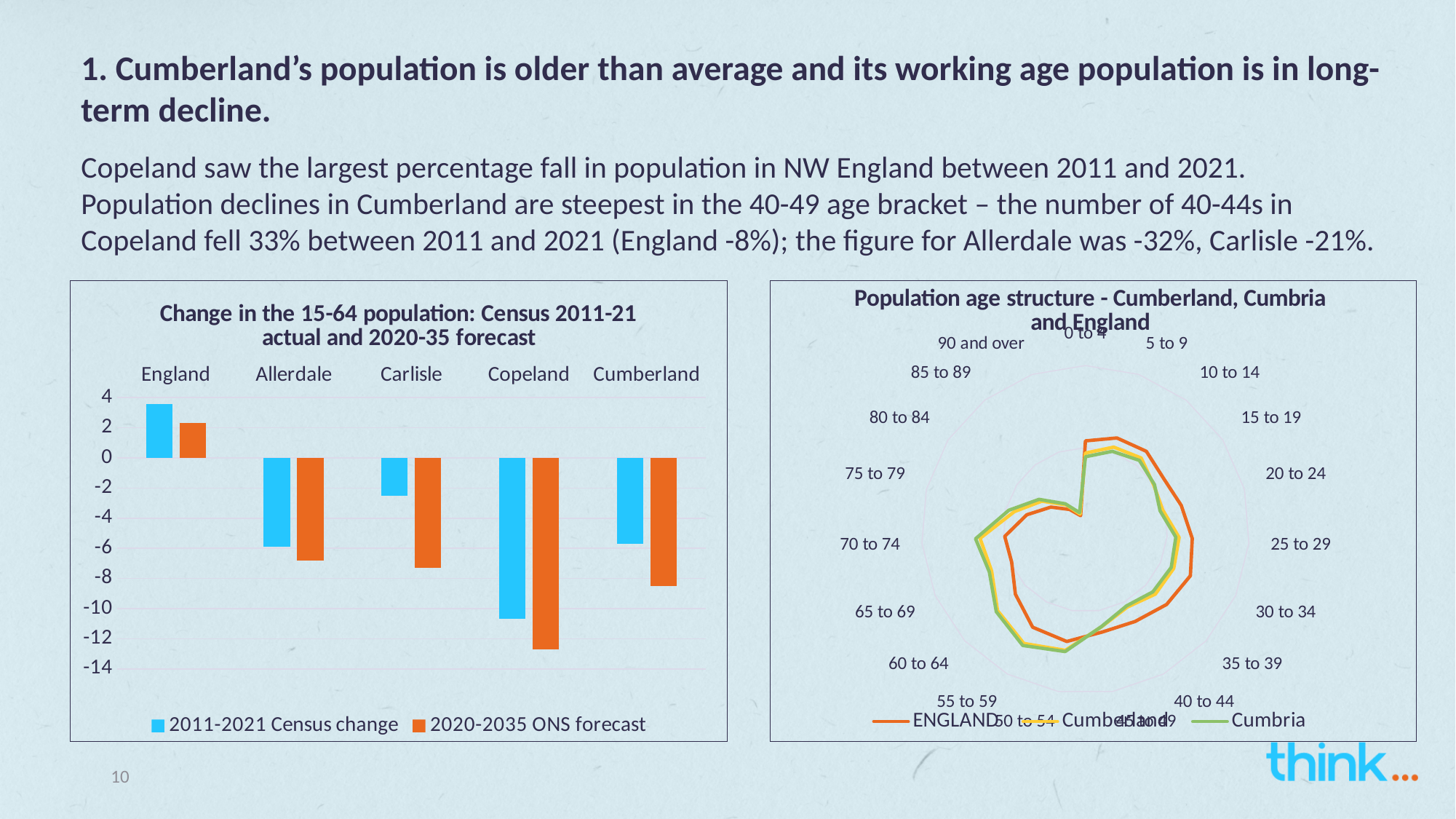

# 1. Cumberland’s population is older than average and its working age population is in long-term decline. Copeland saw the largest percentage fall in population in NW England between 2011 and 2021. Population declines in Cumberland are steepest in the 40-49 age bracket – the number of 40-44s in Copeland fell 33% between 2011 and 2021 (England -8%); the figure for Allerdale was -32%, Carlisle -21%.

### Chart: Change in the 15-64 population: Census 2011-21 actual and 2020-35 forecast

| Category | 2011-2021 Census change | 2020-2035 ONS forecast |
|---|---|---|
| England | 3.6 | 2.3 |
| Allerdale | -5.9 | -6.8 |
| Carlisle | -2.5 | -7.3 |
| Copeland | -10.7 | -12.7 |
| Cumberland | -5.7 | -8.5 |

[unsupported chart]

10